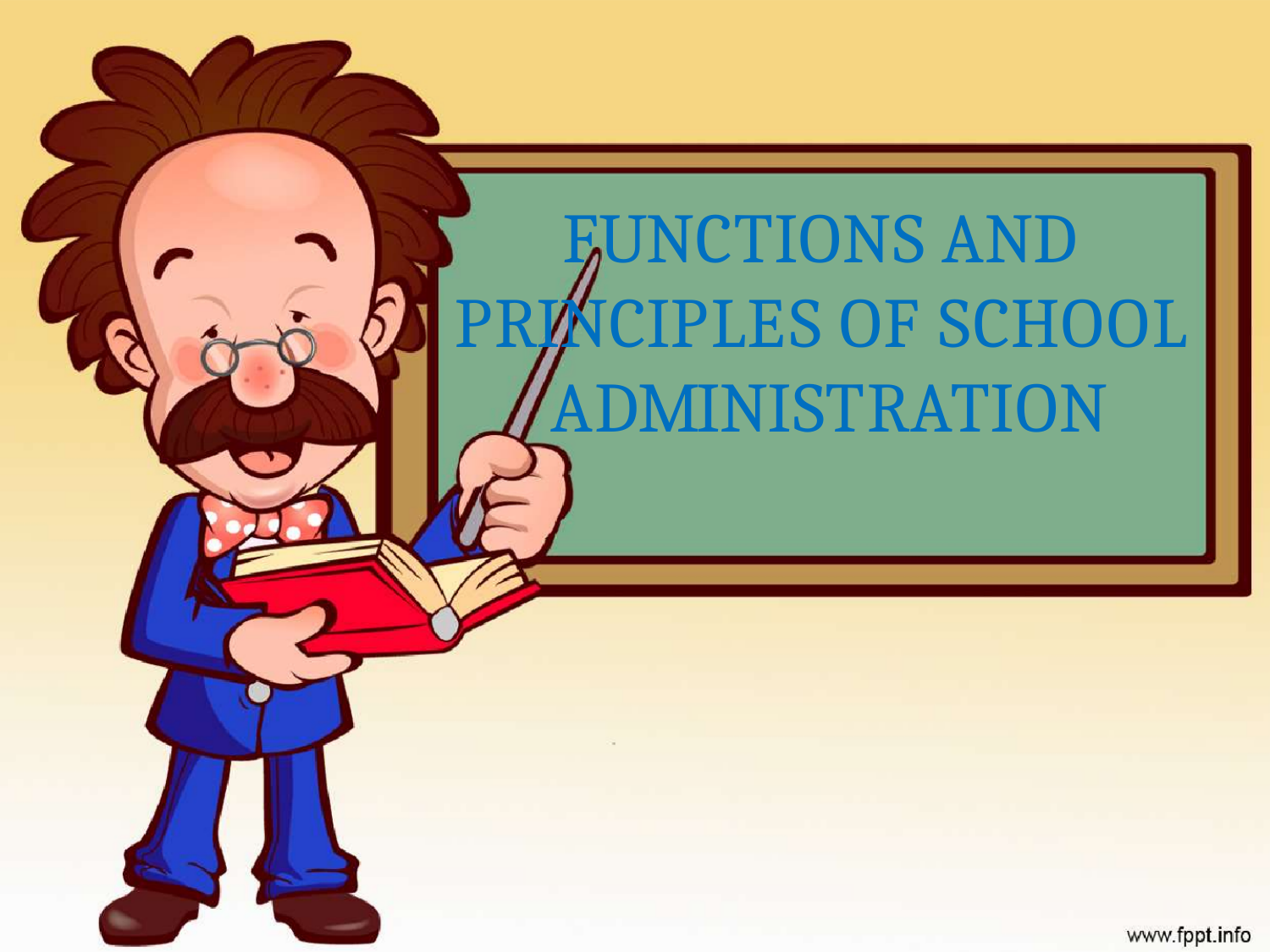

# FUNCTIONS AND  PRINCIPLES OF SCHOOL  ADMINISTRATION